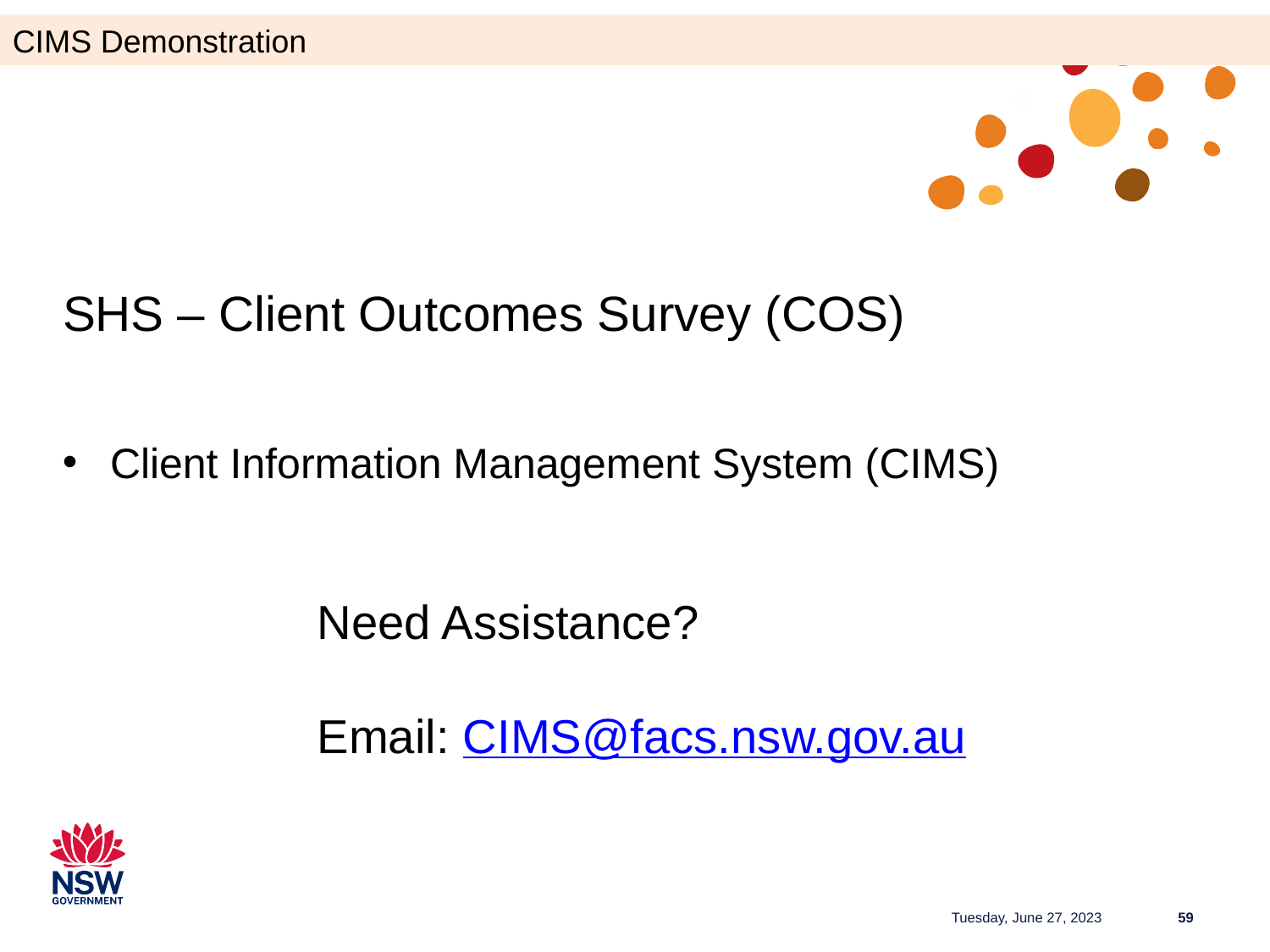

CIMS Demonstration
SHS – Client Outcomes Survey (COS)
Client Information Management System (CIMS)
Need Assistance?

Email: CIMS@facs.nsw.gov.au
Tuesday, June 27, 2023
59